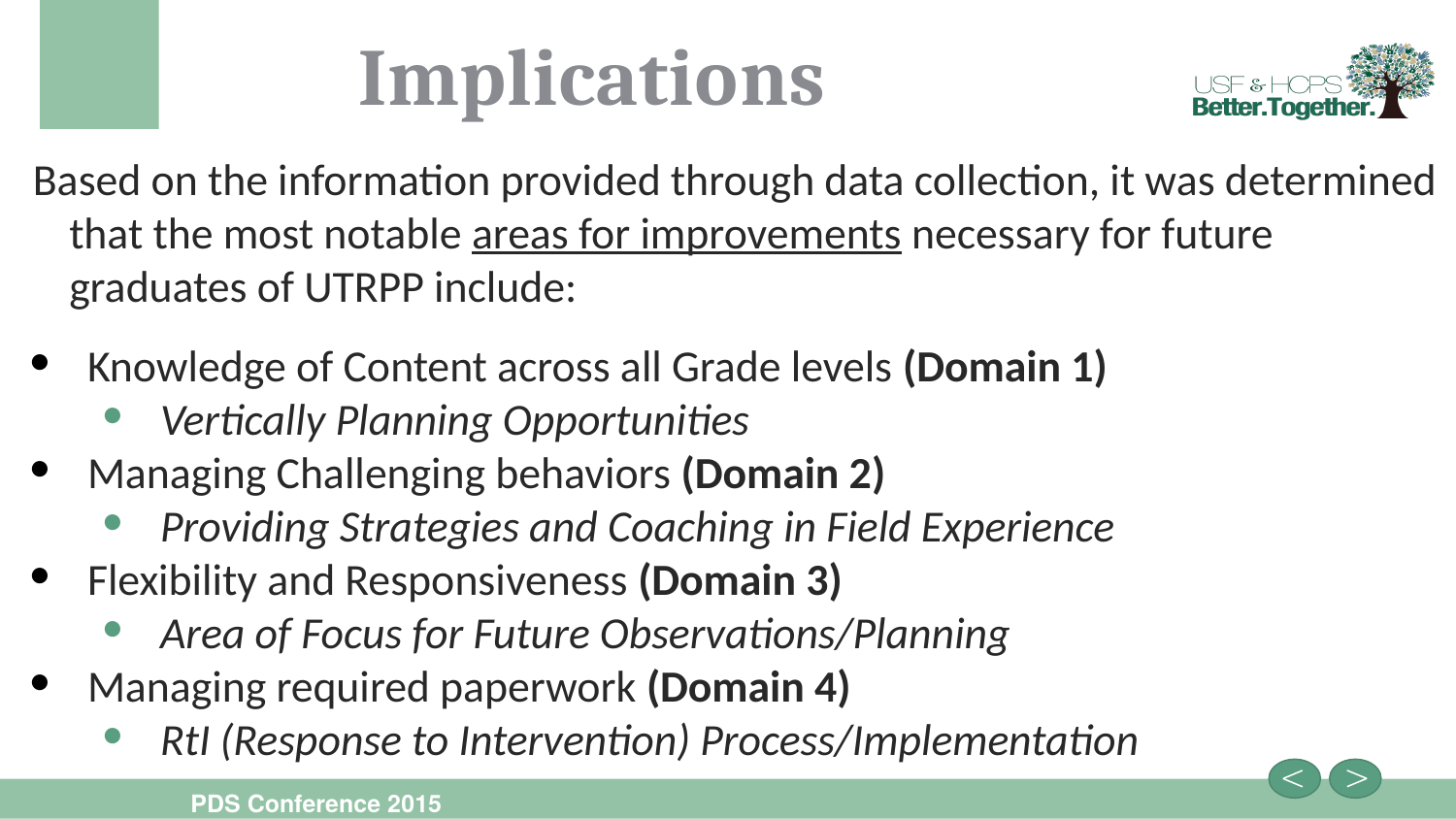

# Implications
Based on the information provided through data collection, it was determined that the most notable areas for improvements necessary for future graduates of UTRPP include:

Knowledge of Content across all Grade levels (Domain 1)
Vertically Planning Opportunities
Managing Challenging behaviors (Domain 2)
Providing Strategies and Coaching in Field Experience
Flexibility and Responsiveness (Domain 3)
Area of Focus for Future Observations/Planning
Managing required paperwork (Domain 4)
RtI (Response to Intervention) Process/Implementation